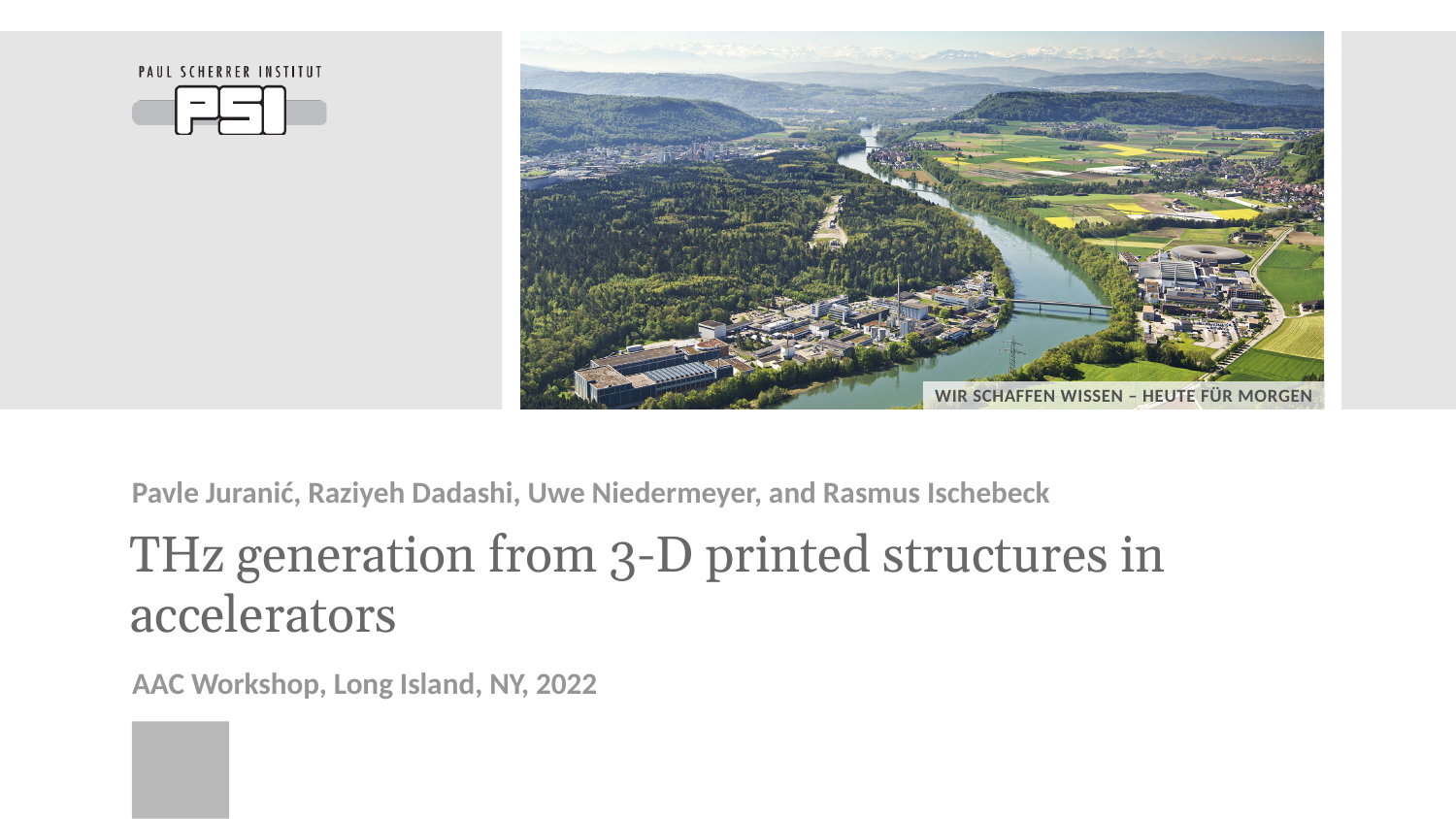

Pavle Juranić, Raziyeh Dadashi, Uwe Niedermeyer, and Rasmus Ischebeck
# THz generation from 3-D printed structures in accelerators
AAC Workshop, Long Island, NY, 2022